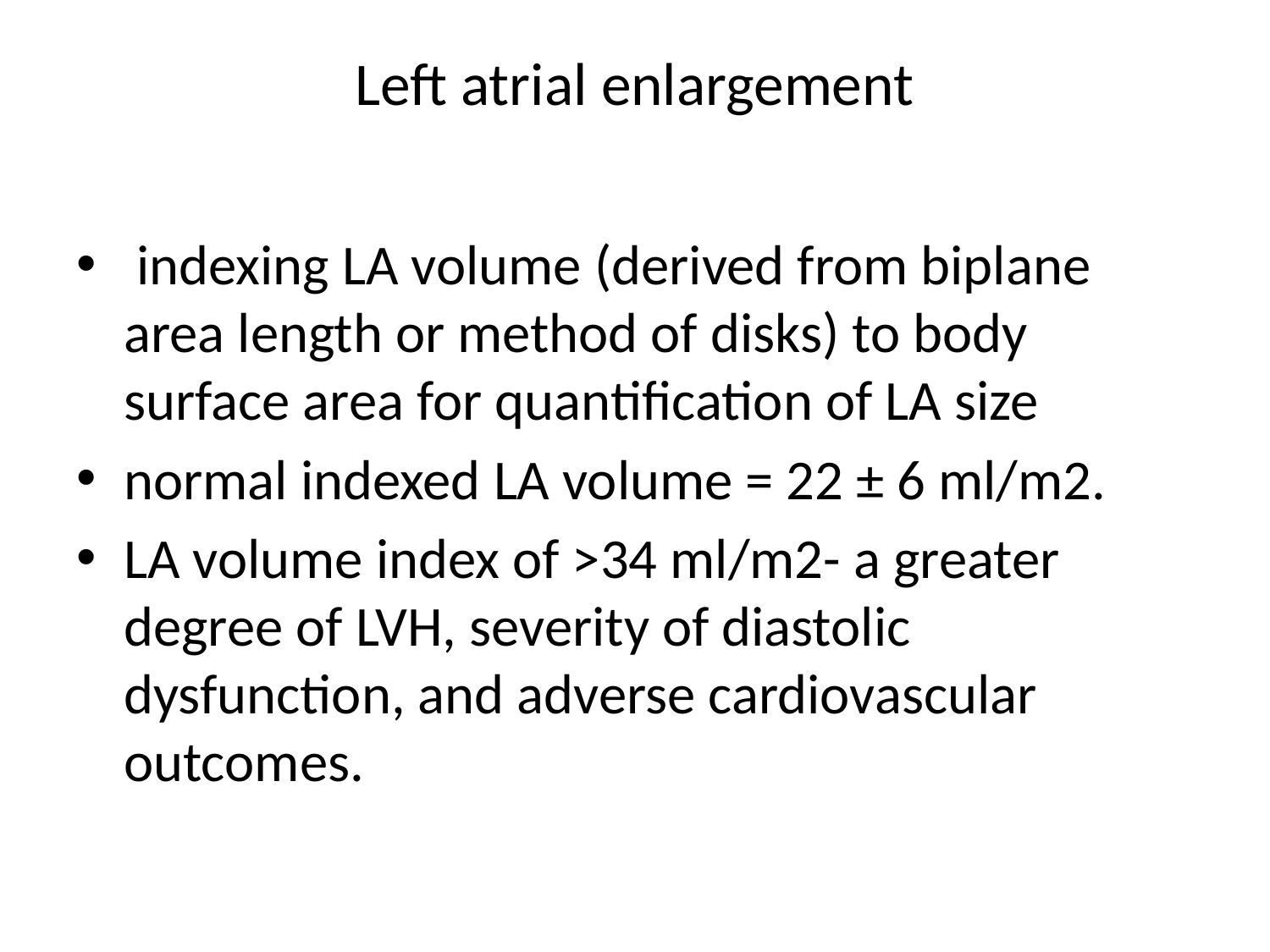

# Left atrial enlargement
 indexing LA volume (derived from biplane area length or method of disks) to body surface area for quantification of LA size
normal indexed LA volume = 22 ± 6 ml/m2.
LA volume index of >34 ml/m2- a greater degree of LVH, severity of diastolic dysfunction, and adverse cardiovascular outcomes.